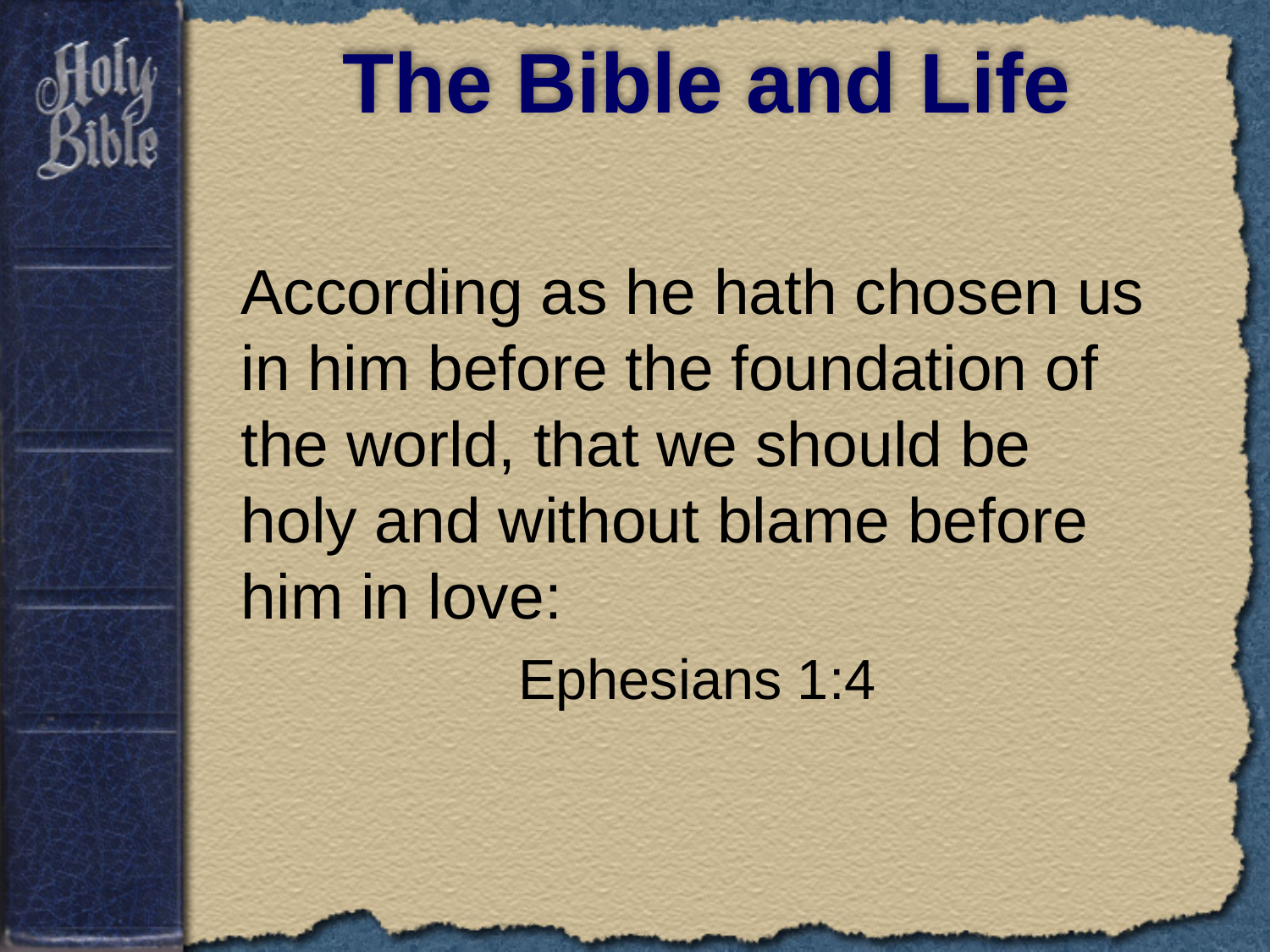

# The Bible and Life
According as he hath chosen us in him before the foundation of the world, that we should be holy and without blame before him in love:
Ephesians 1:4